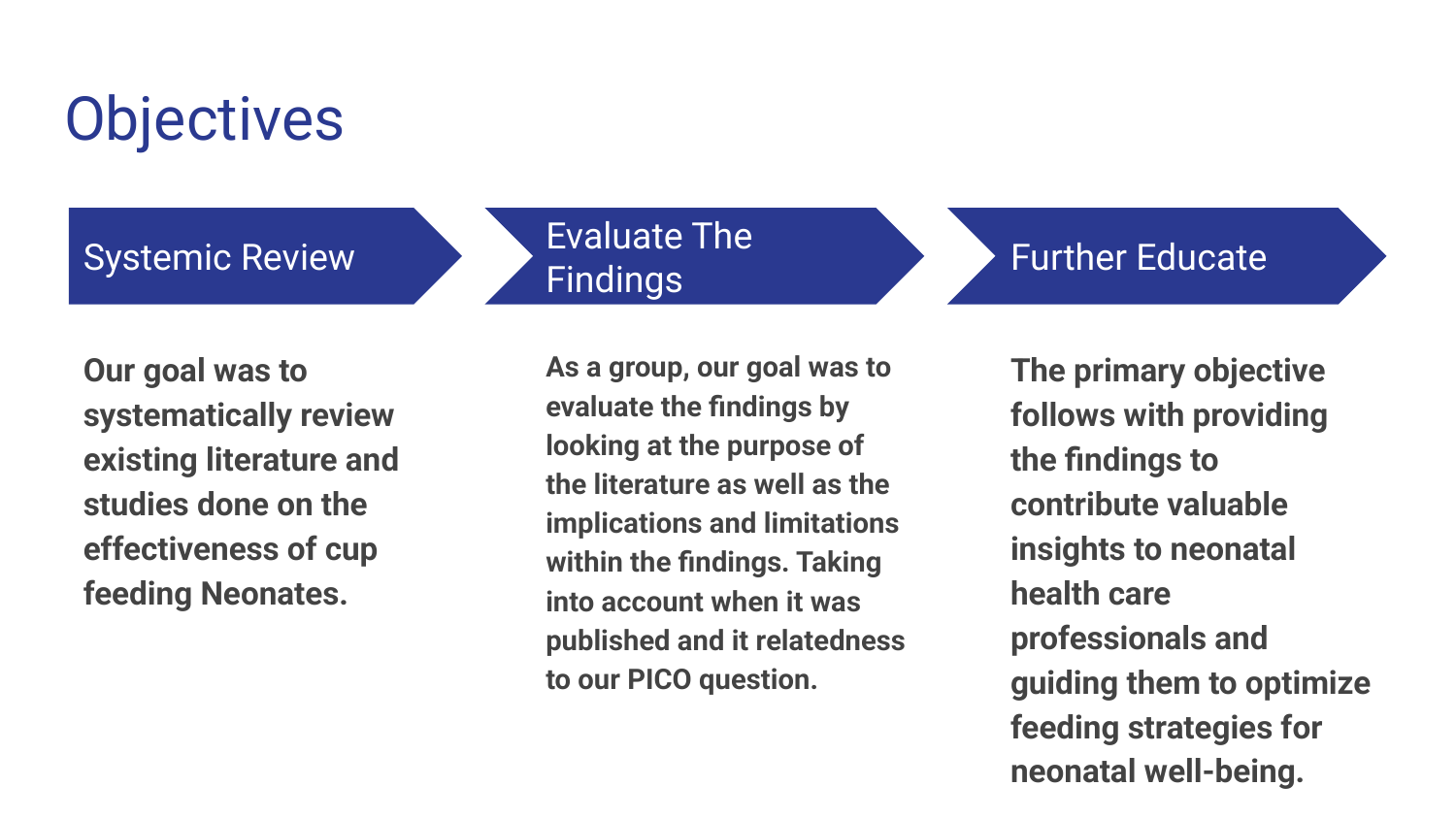

# Objectives

Systemic Review
Evaluate The Findings
Further Educate
Our goal was to systematically review existing literature and studies done on the effectiveness of cup feeding Neonates.
As a group, our goal was to evaluate the findings by looking at the purpose of the literature as well as the implications and limitations within the findings. Taking into account when it was published and it relatedness to our PICO question.
The primary objective follows with providing the findings to contribute valuable insights to neonatal health care professionals and guiding them to optimize feeding strategies for neonatal well-being.